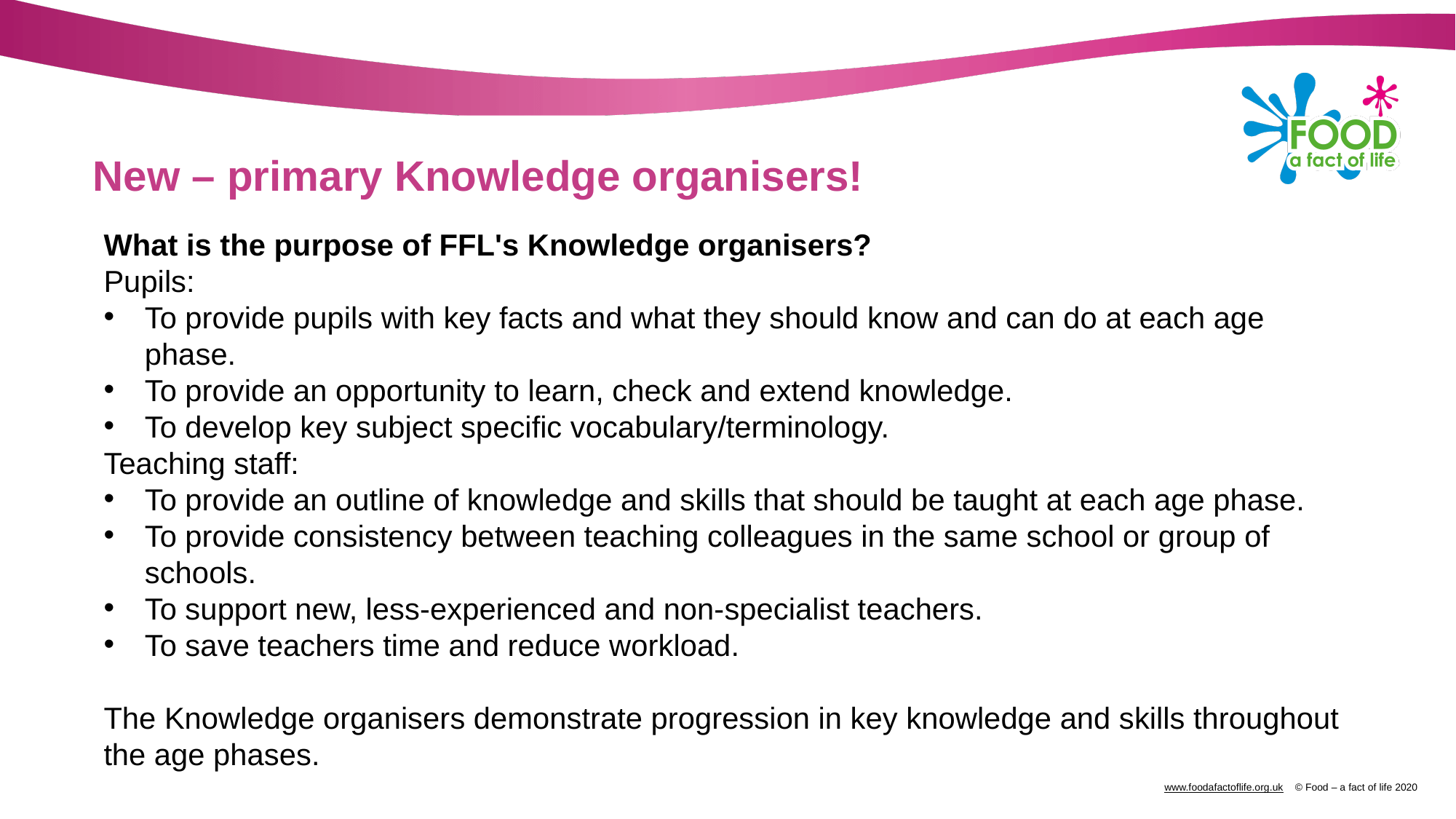

# New – primary Knowledge organisers!
What is the purpose of FFL's Knowledge organisers?
Pupils:
To provide pupils with key facts and what they should know and can do at each age phase.
To provide an opportunity to learn, check and extend knowledge.
To develop key subject specific vocabulary/terminology.
Teaching staff:
To provide an outline of knowledge and skills that should be taught at each age phase.
To provide consistency between teaching colleagues in the same school or group of schools.
To support new, less-experienced and non-specialist teachers.
To save teachers time and reduce workload.

The Knowledge organisers demonstrate progression in key knowledge and skills throughout the age phases.